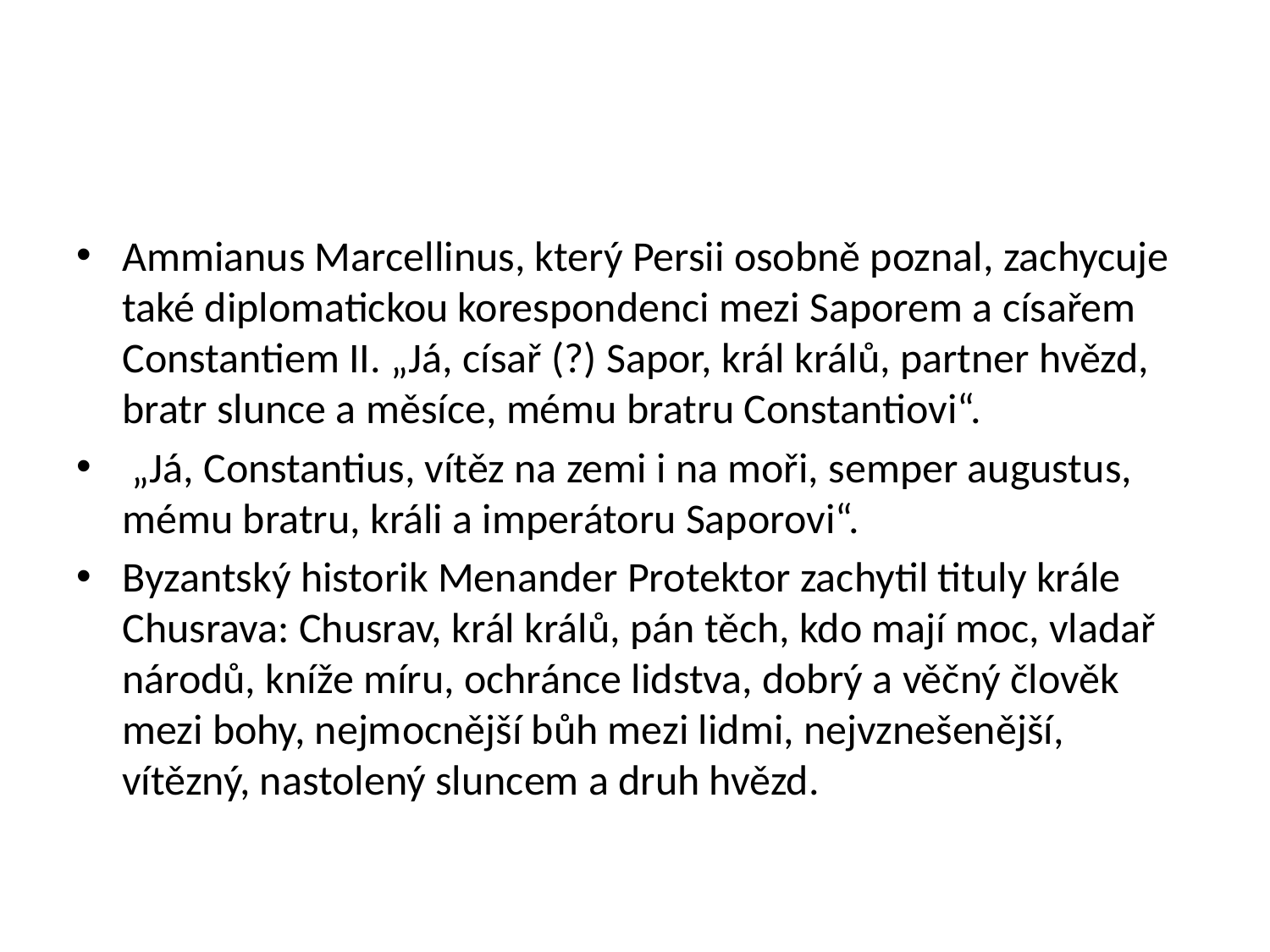

#
Ammianus Marcellinus, který Persii osobně poznal, zachycuje také diplomatickou korespondenci mezi Saporem a císařem Constantiem II. „Já, císař (?) Sapor, král králů, partner hvězd, bratr slunce a měsíce, mému bratru Constantiovi“.
 „Já, Constantius, vítěz na zemi i na moři, semper augustus, mému bratru, králi a imperátoru Saporovi“.
Byzantský historik Menander Protektor zachytil tituly krále Chusrava: Chusrav, král králů, pán těch, kdo mají moc, vladař národů, kníže míru, ochránce lidstva, dobrý a věčný člověk mezi bohy, nejmocnější bůh mezi lidmi, nejvznešenější, vítězný, nastolený sluncem a druh hvězd.